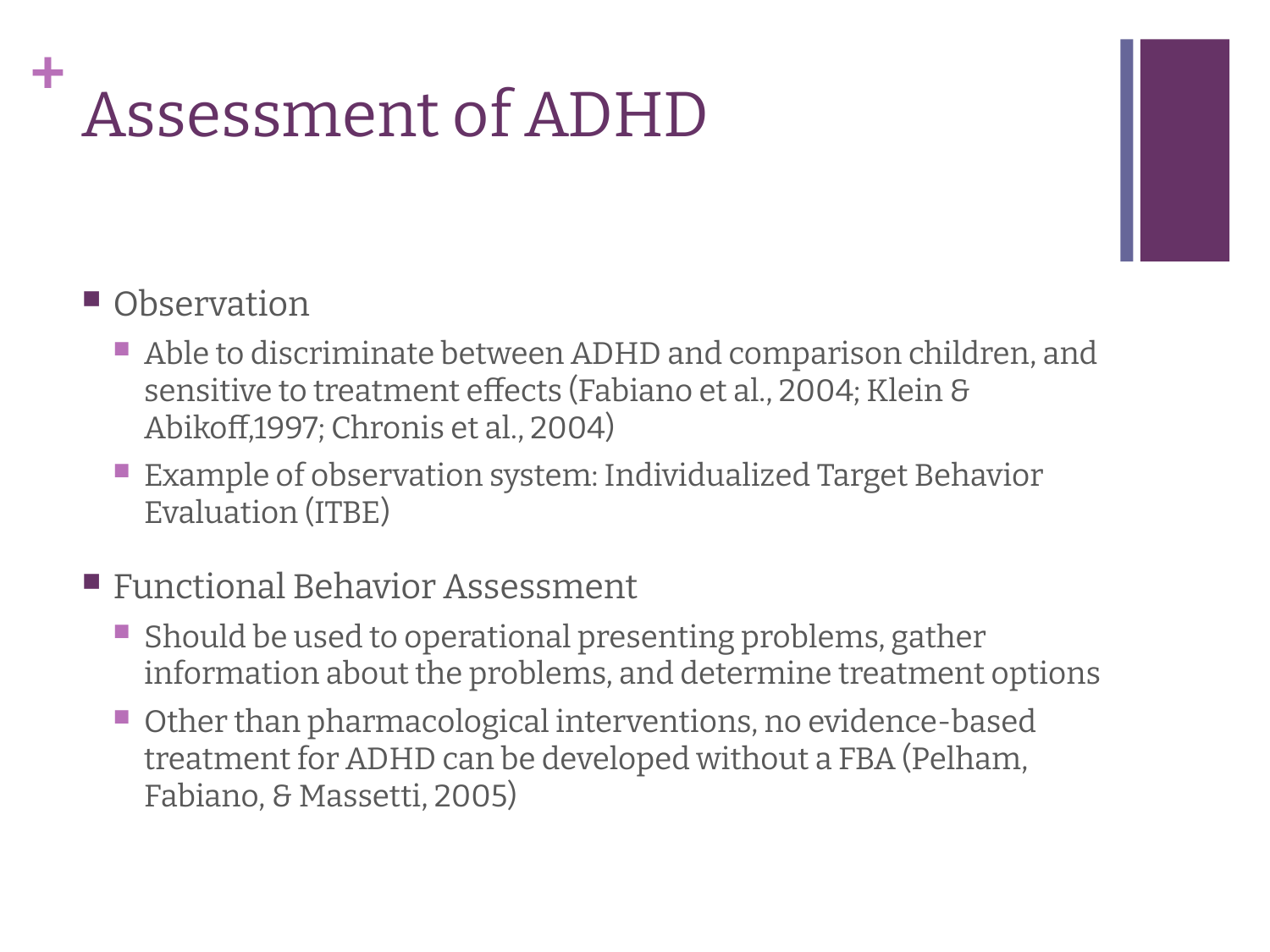

# Assessment of ADHD
Observation
Able to discriminate between ADHD and comparison children, and sensitive to treatment effects (Fabiano et al., 2004; Klein & Abikoff,1997; Chronis et al., 2004)
Example of observation system: Individualized Target Behavior Evaluation (ITBE)
Functional Behavior Assessment
Should be used to operational presenting problems, gather information about the problems, and determine treatment options
Other than pharmacological interventions, no evidence-based treatment for ADHD can be developed without a FBA (Pelham, Fabiano, & Massetti, 2005)